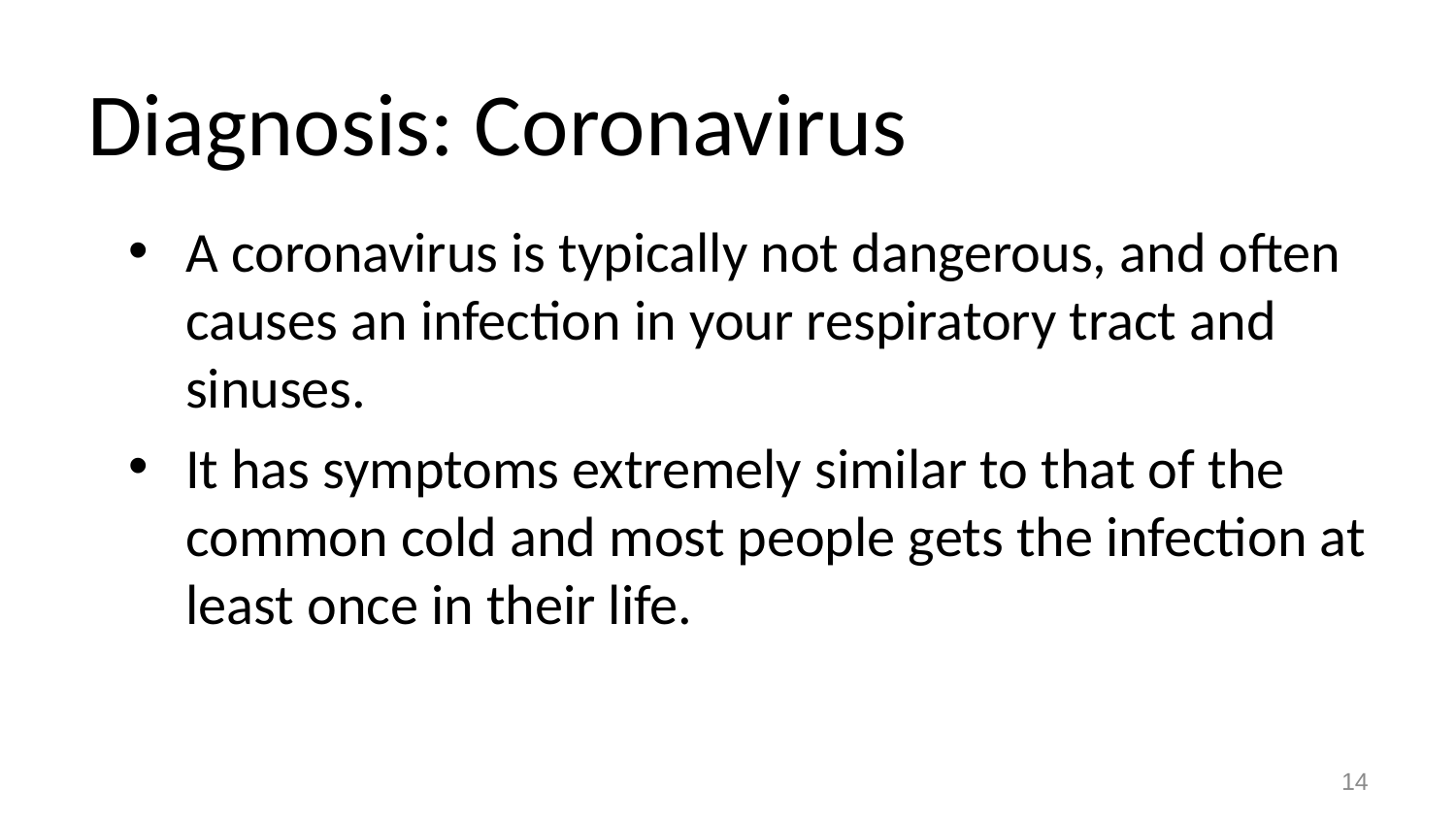

# Diagnosis: Coronavirus
A coronavirus is typically not dangerous, and often causes an infection in your respiratory tract and sinuses.
It has symptoms extremely similar to that of the common cold and most people gets the infection at least once in their life.
14